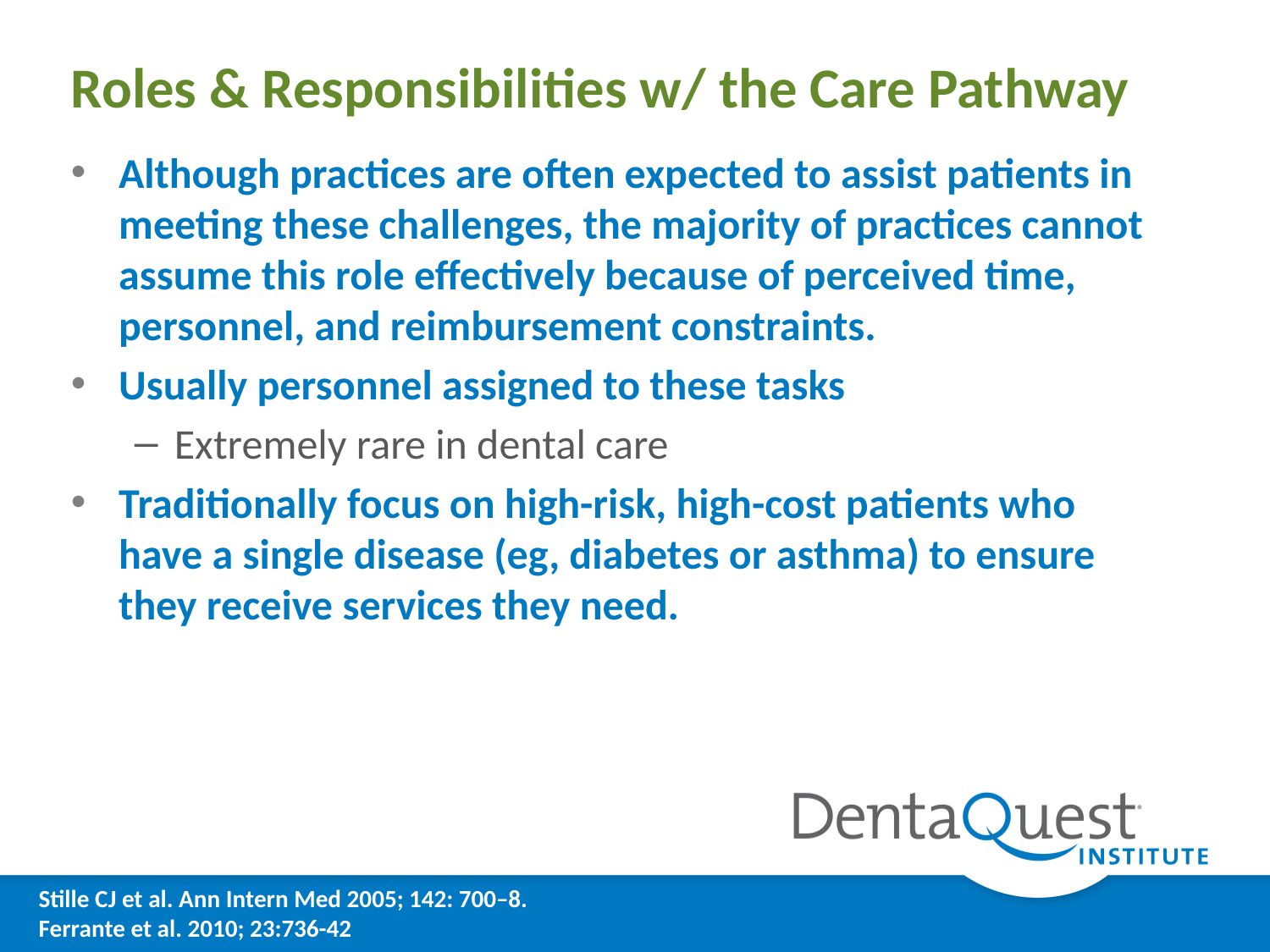

# Roles & Responsibilities w/ the Care Pathway
Although practices are often expected to assist patients in meeting these challenges, the majority of practices cannot assume this role effectively because of perceived time, personnel, and reimbursement constraints.
Usually personnel assigned to these tasks
Extremely rare in dental care
Traditionally focus on high-risk, high-cost patients who have a single disease (eg, diabetes or asthma) to ensure they receive services they need.
Stille CJ et al. Ann Intern Med 2005; 142: 700–8.
Ferrante et al. 2010; 23:736-42